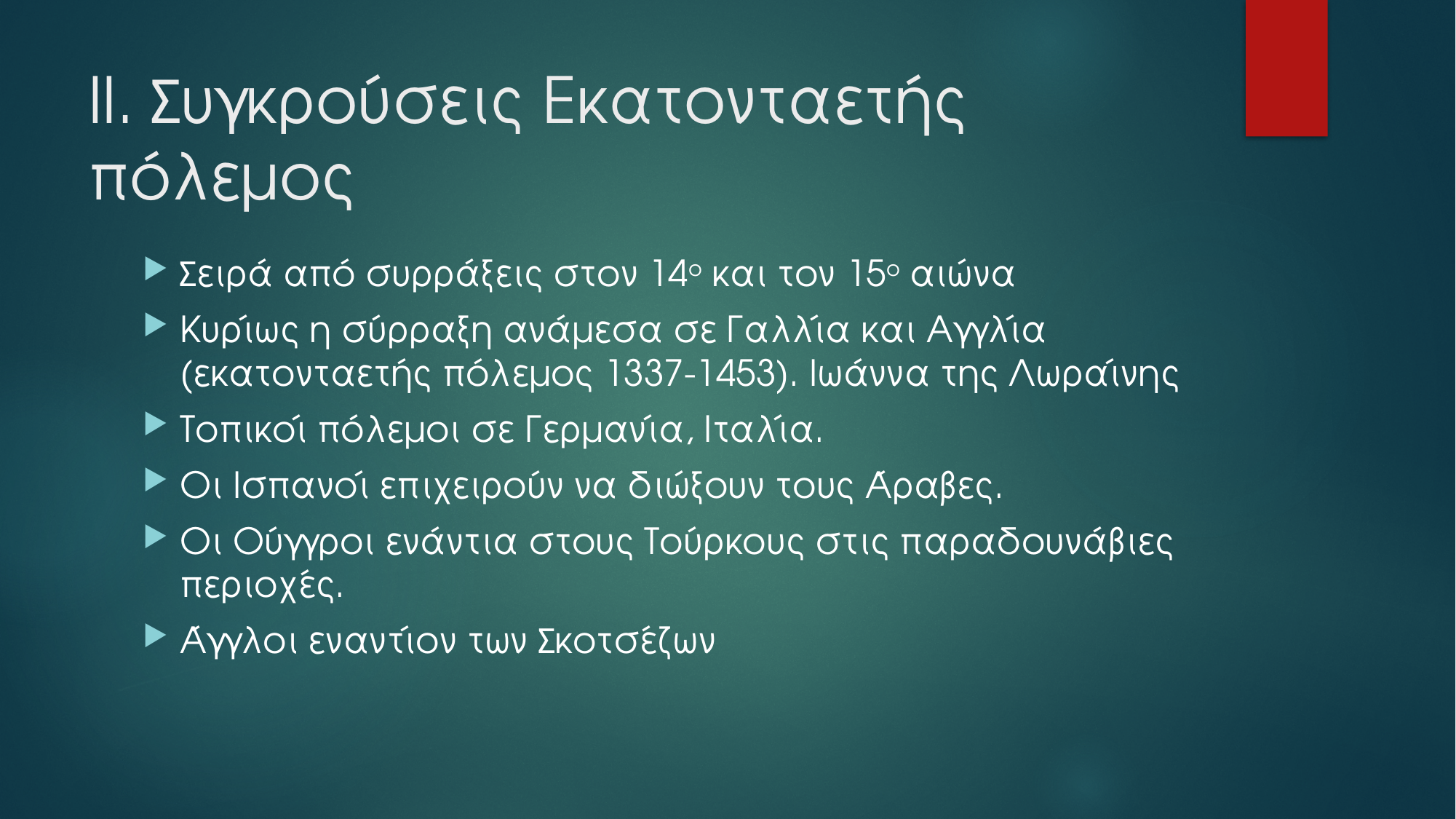

# ΙΙ. Συγκρούσεις Εκατονταετής πόλεμος
Σειρά από συρράξεις στον 14ο και τον 15ο αιώνα
Κυρίως η σύρραξη ανάμεσα σε Γαλλία και Αγγλία (εκατονταετής πόλεμος 1337-1453). Ιωάννα της Λωραίνης
Τοπικοί πόλεμοι σε Γερμανία, Ιταλία.
Οι Ισπανοί επιχειρούν να διώξουν τους Άραβες.
Οι Ούγγροι ενάντια στους Τούρκους στις παραδουνάβιες περιοχές.
Άγγλοι εναντίον των Σκοτσέζων